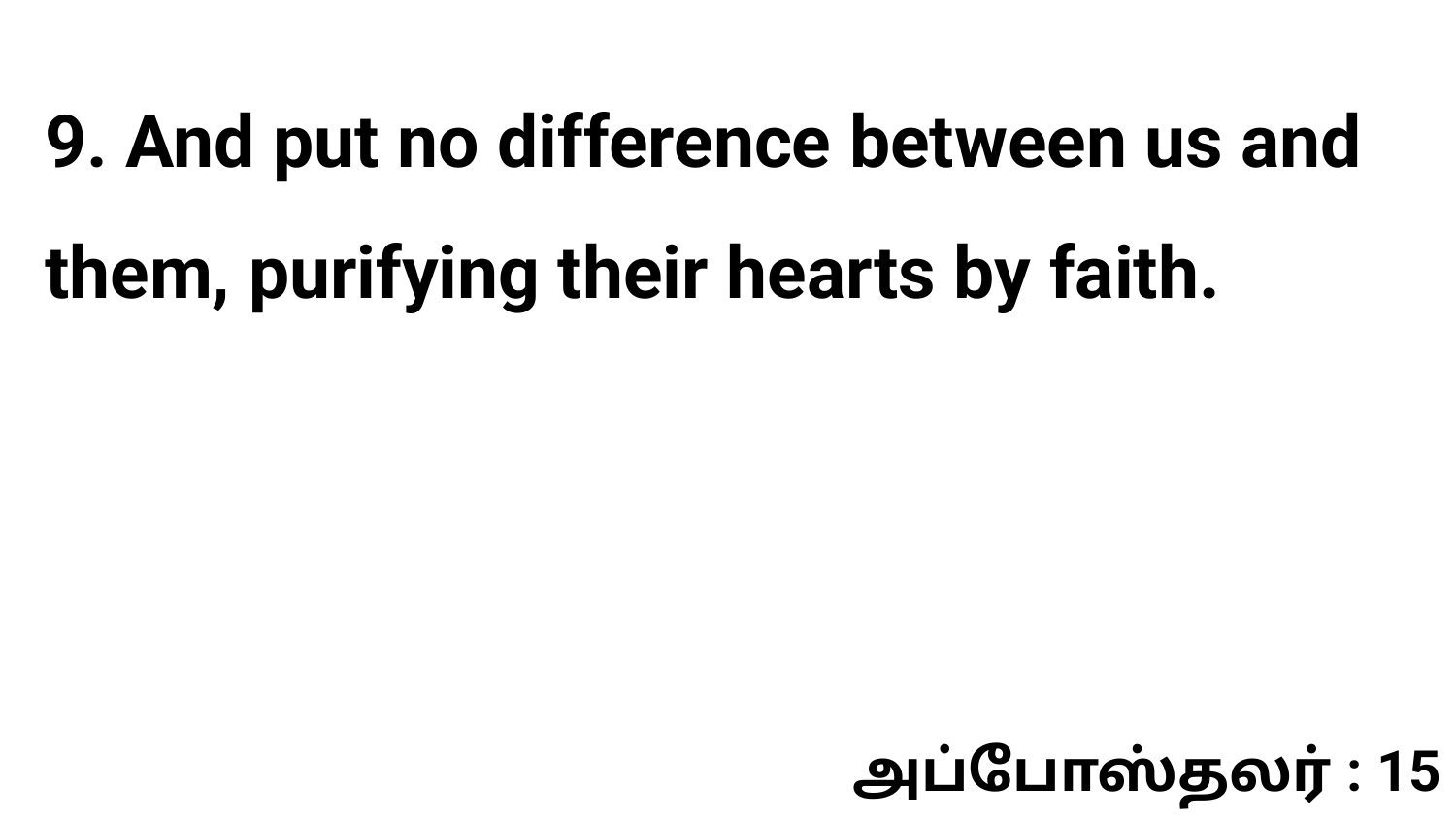

9. And put no difference between us and them, purifying their hearts by faith.
அப்போஸ்தலர் : 15